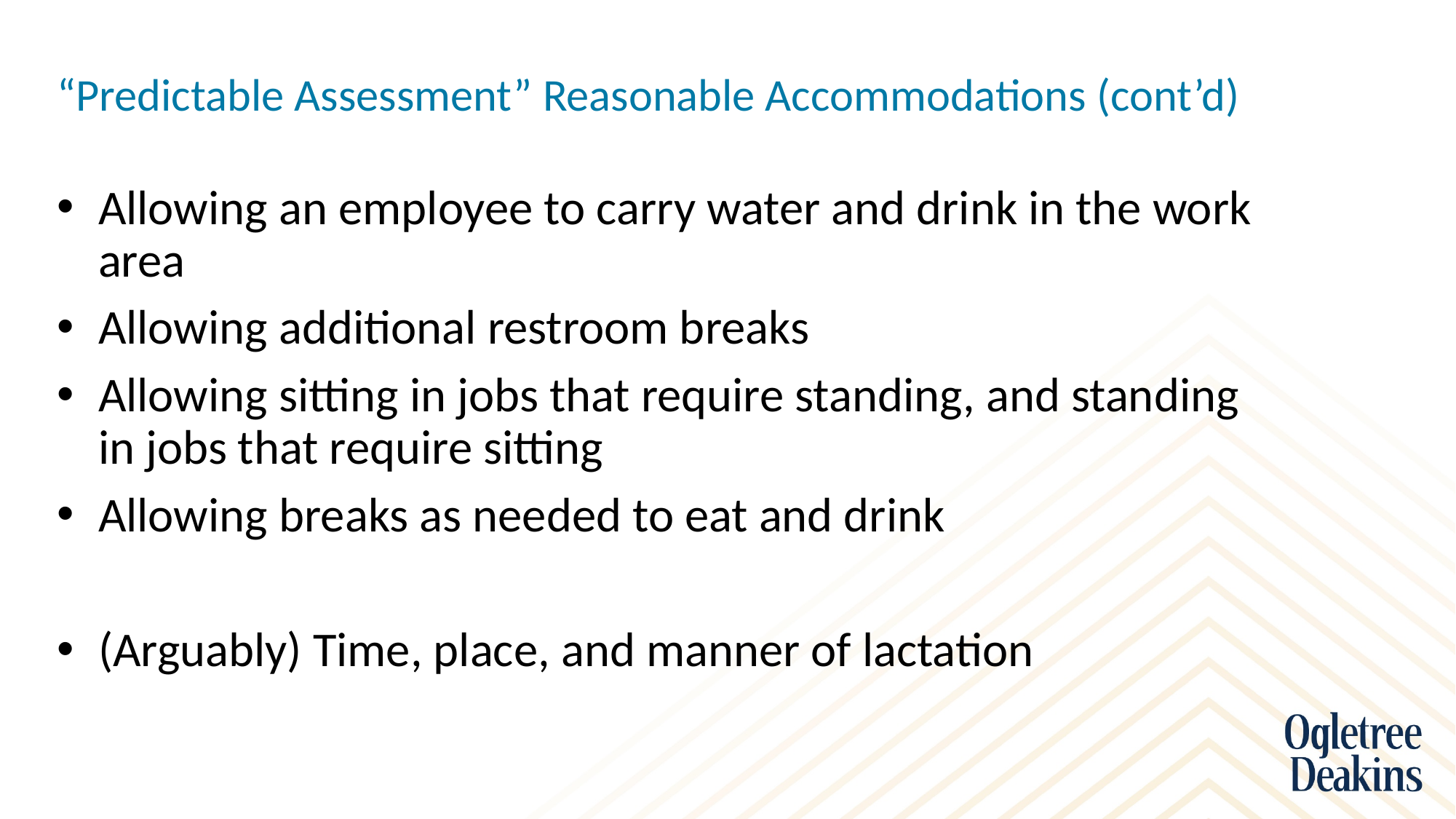

# “Predictable Assessment” Reasonable Accommodations (cont’d)
Allowing an employee to carry water and drink in the work area
Allowing additional restroom breaks
Allowing sitting in jobs that require standing, and standing in jobs that require sitting
Allowing breaks as needed to eat and drink

(Arguably) Time, place, and manner of lactation